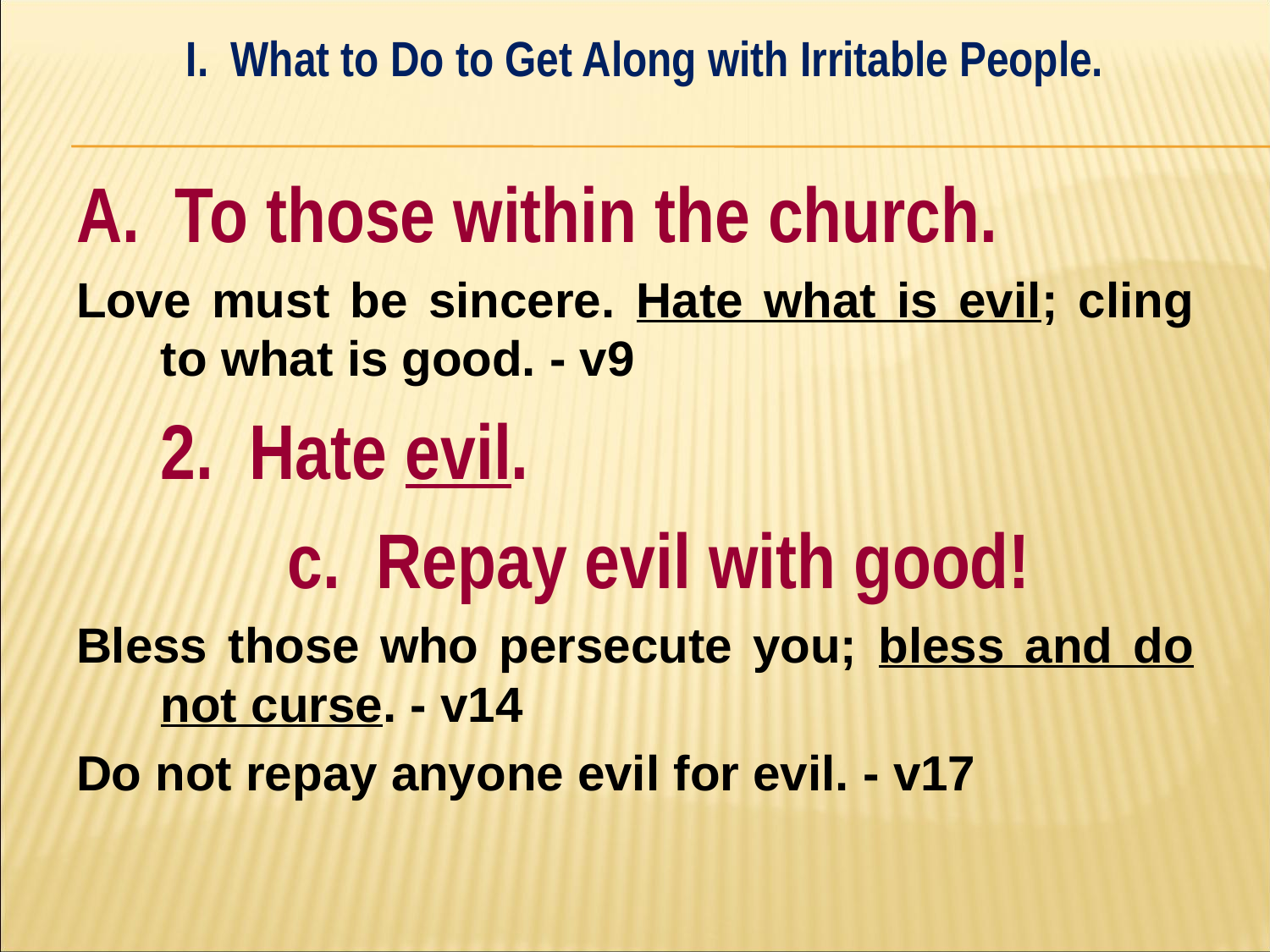

I.  What to Do to Get Along with Irritable People.
#
A.  To those within the church.
Love must be sincere. Hate what is evil; cling to what is good. - v9
	2.  Hate evil.
		c.  Repay evil with good!
Bless those who persecute you; bless and do not curse. - v14
Do not repay anyone evil for evil. - v17